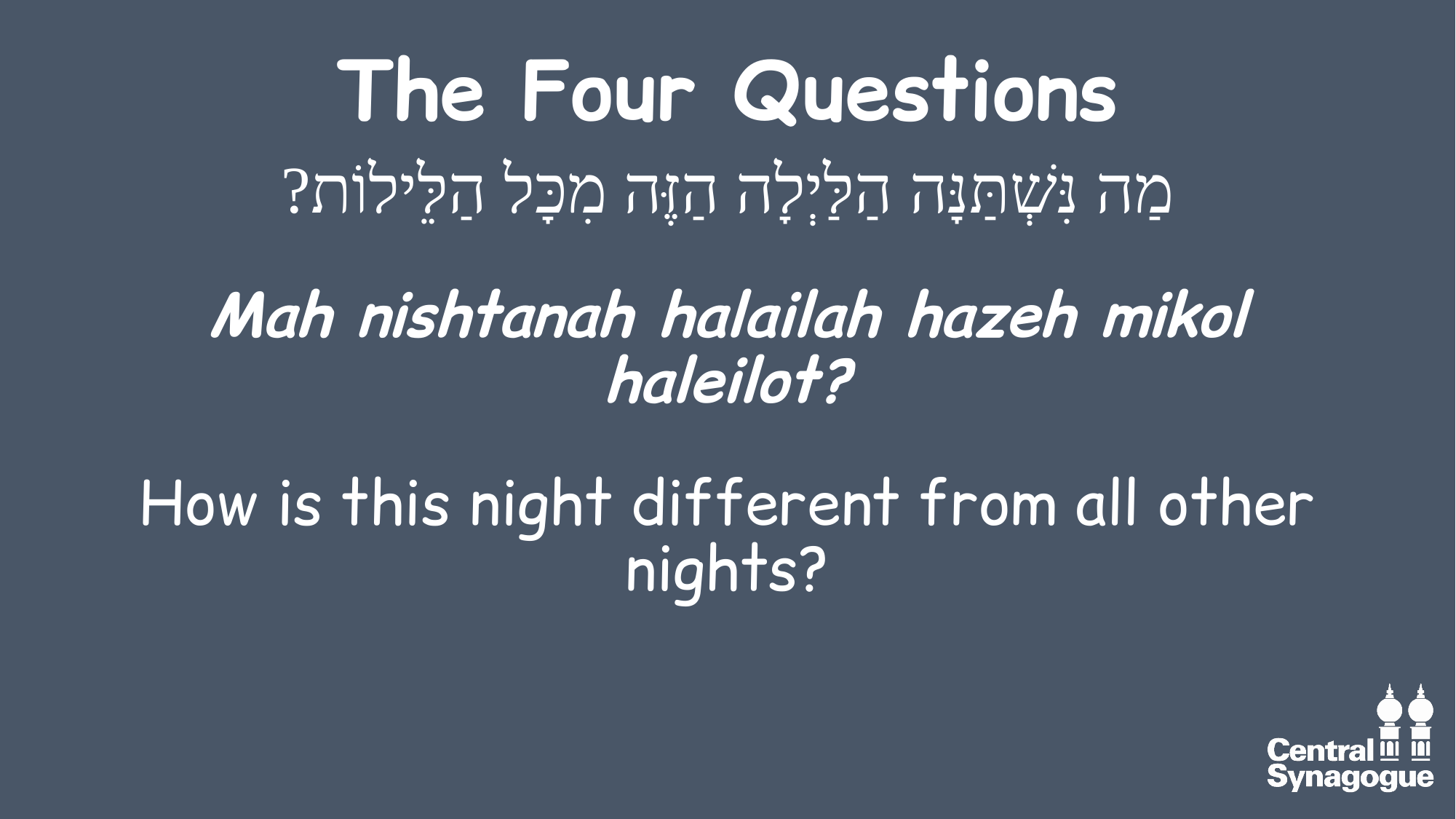

# The Four Questions
מַה נִּשְׁתַּנָּה הַלַּיְלָה הַזֶּה מִכָּל הַלֵּילוֹת?

Mah nishtanah halailah hazeh mikol haleilot?

How is this night different from all other nights?